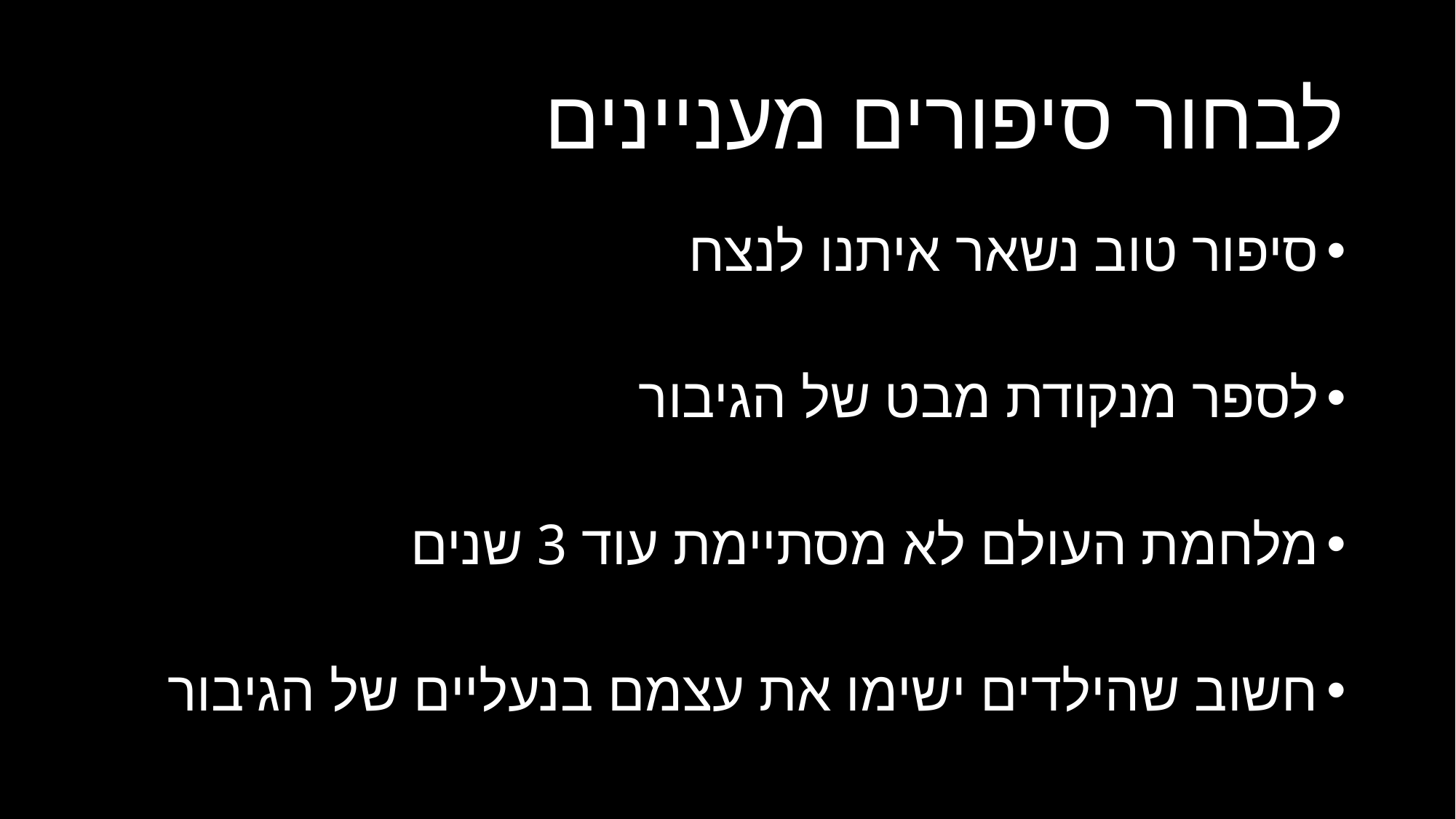

# לבחור סיפורים מעניינים
סיפור טוב נשאר איתנו לנצח

לספר מנקודת מבט של הגיבור

מלחמת העולם לא מסתיימת עוד 3 שנים

חשוב שהילדים ישימו את עצמם בנעליים של הגיבור